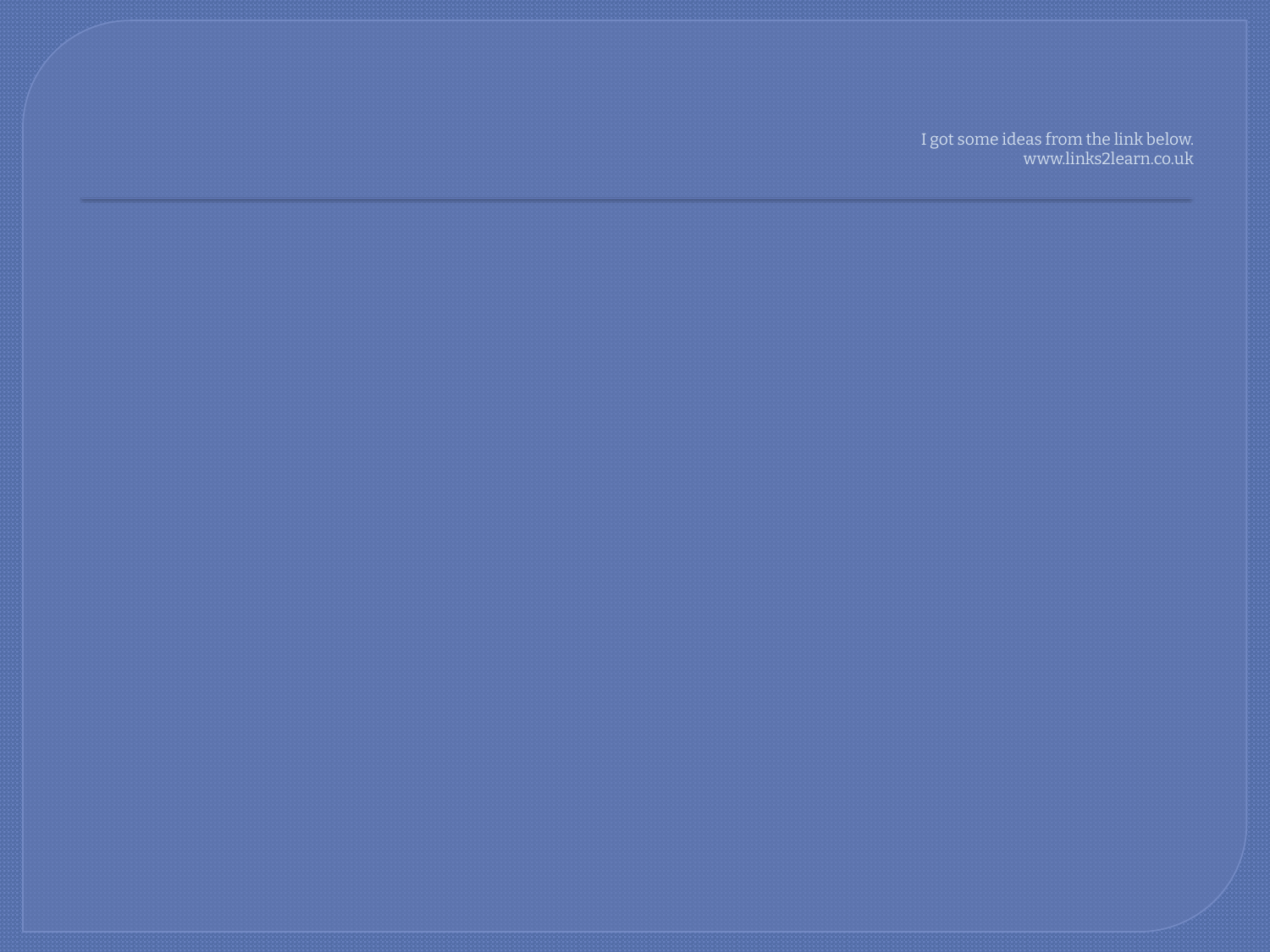

# I got some ideas from the link below. www.links2learn.co.uk